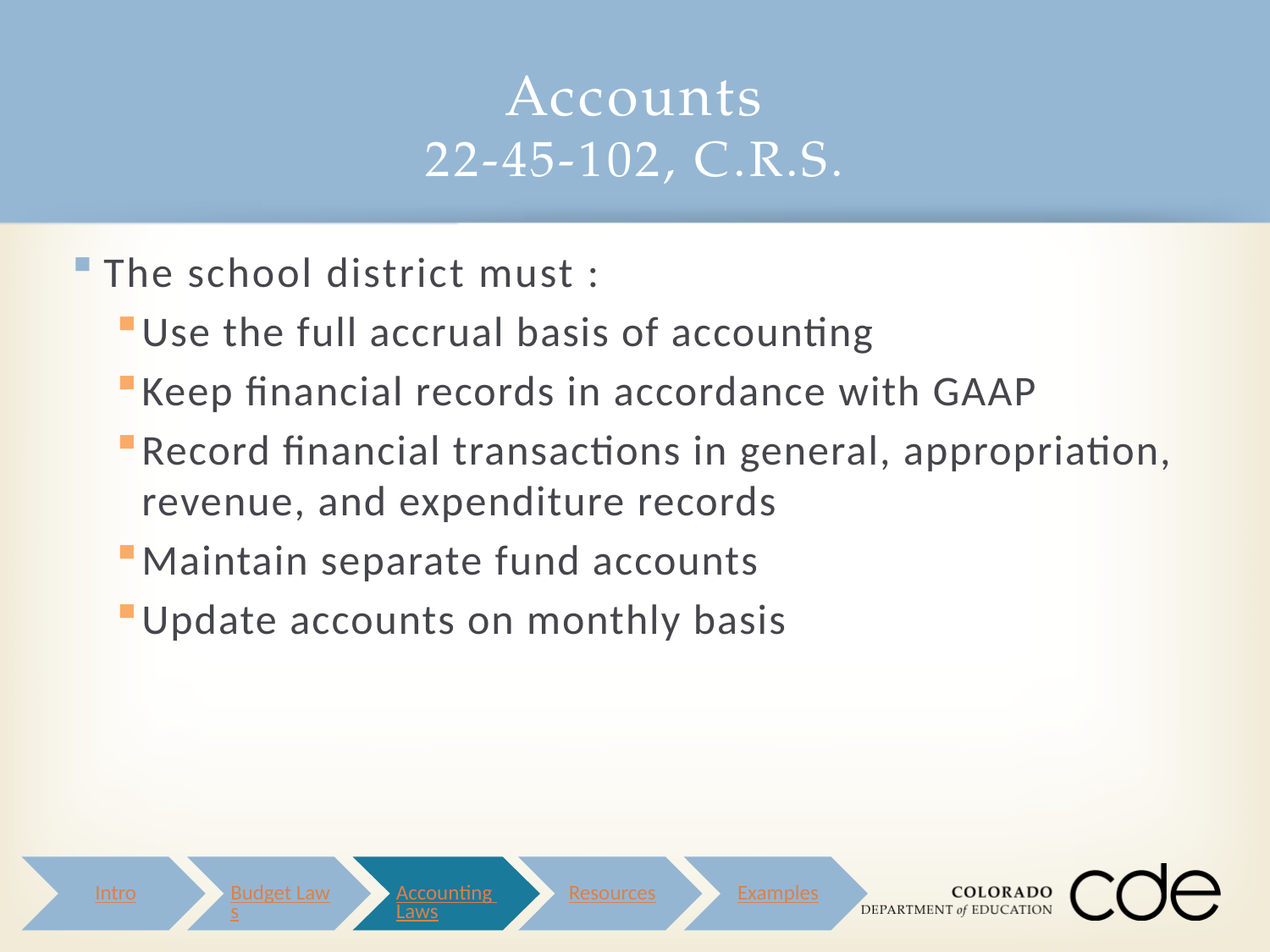

# Accounts 22-45-102, C.R.S.
The school district must :
Use the full accrual basis of accounting
Keep financial records in accordance with GAAP
Record financial transactions in general, appropriation, revenue, and expenditure records
Maintain separate fund accounts
Update accounts on monthly basis
Intro
Budget Laws
Accounting Laws
Resources
Examples